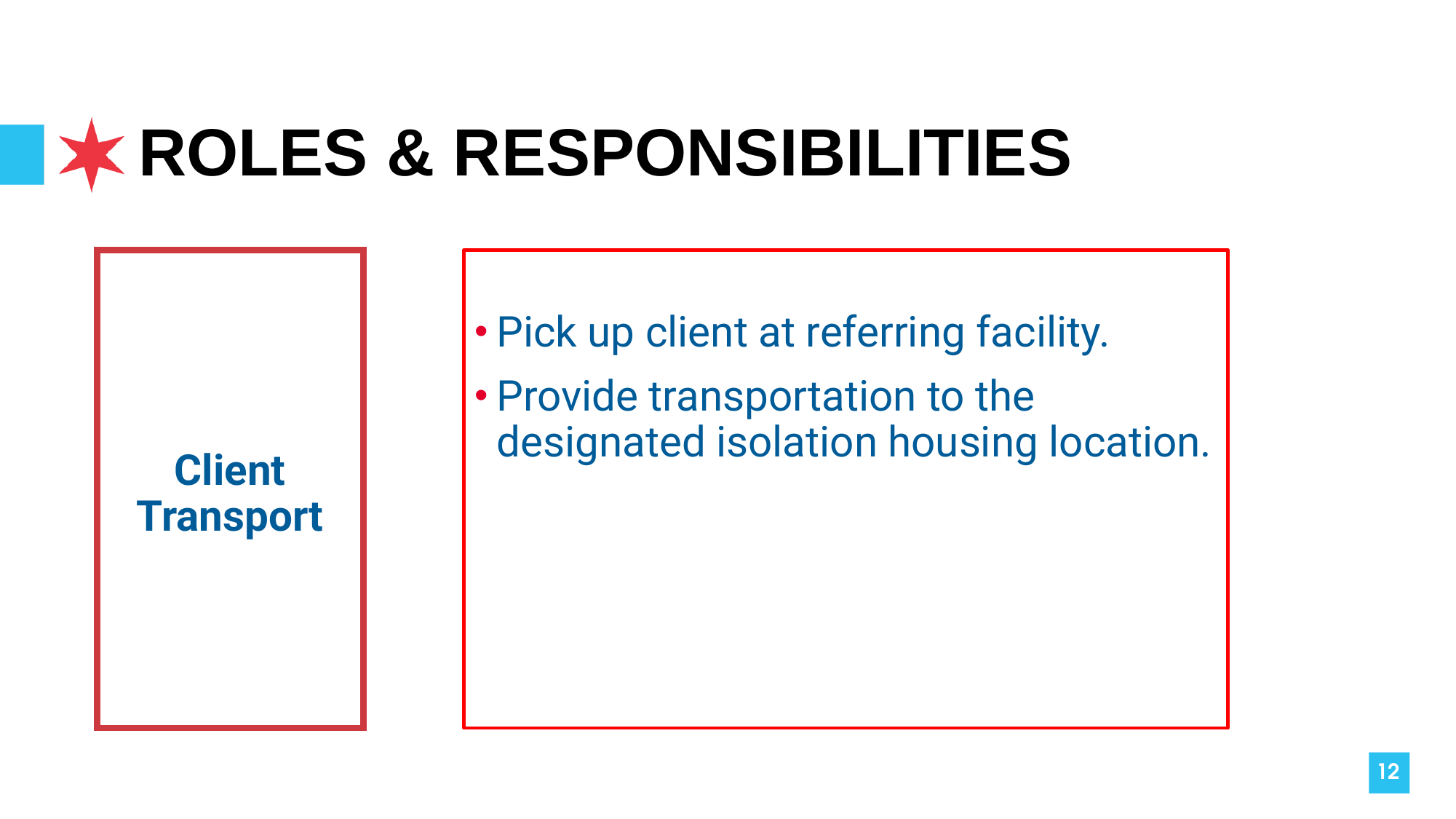

# ROLES & RESPONSIBILITIES
Client
Transport

Pick up client at referring facility.
Provide transportation to the designated isolation housing location.
12